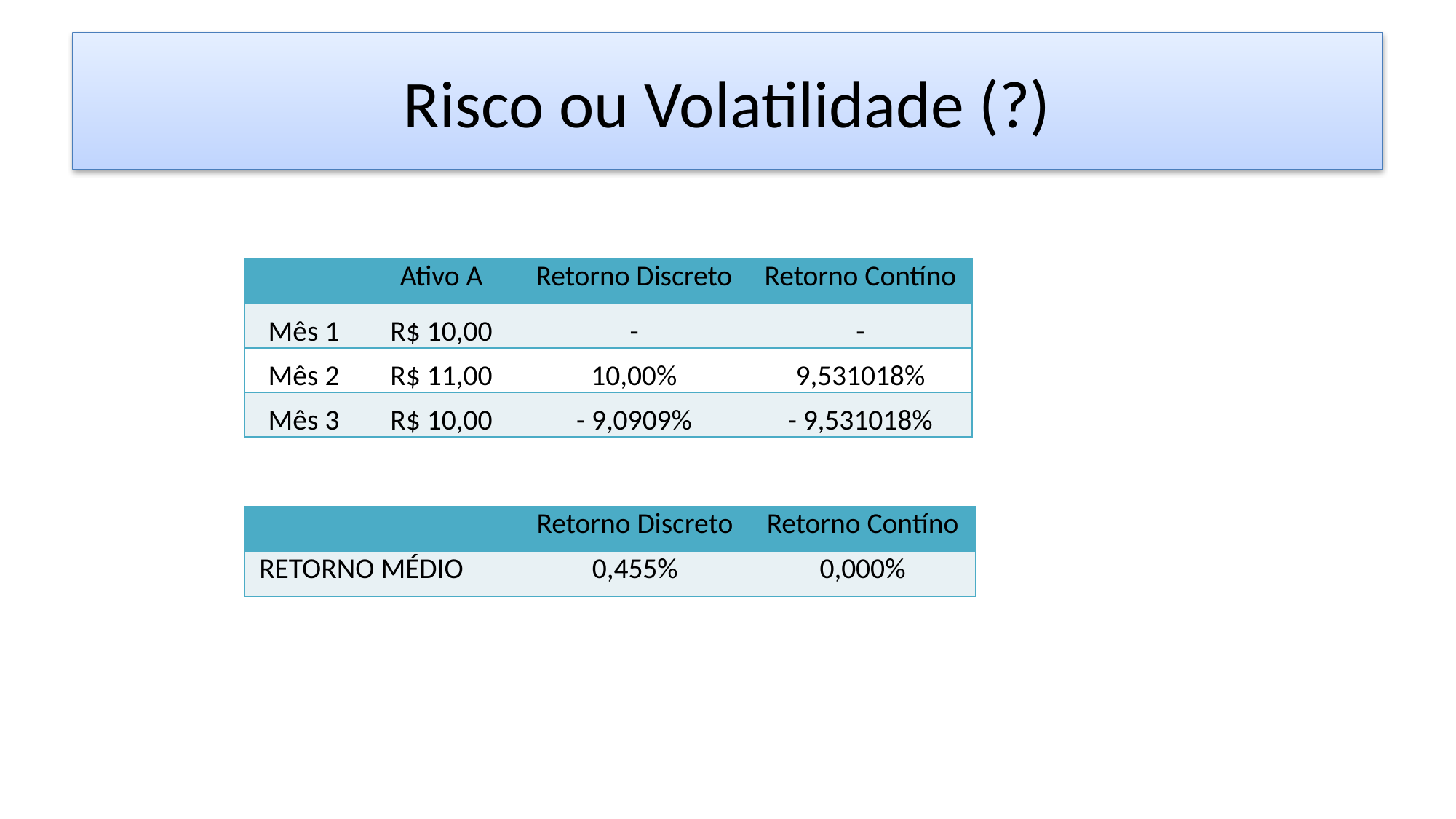

# Risco ou Volatilidade (?)
|  | Ativo A | Retorno Discreto | Retorno Contíno |
| --- | --- | --- | --- |
| Mês 1 | R$ 10,00 | - | - |
| Mês 2 | R$ 11,00 | 10,00% | 9,531018% |
| Mês 3 | R$ 10,00 | - 9,0909% | - 9,531018% |
|  | Retorno Discreto | Retorno Contíno |
| --- | --- | --- |
| RETORNO MÉDIO | 0,455% | 0,000% |